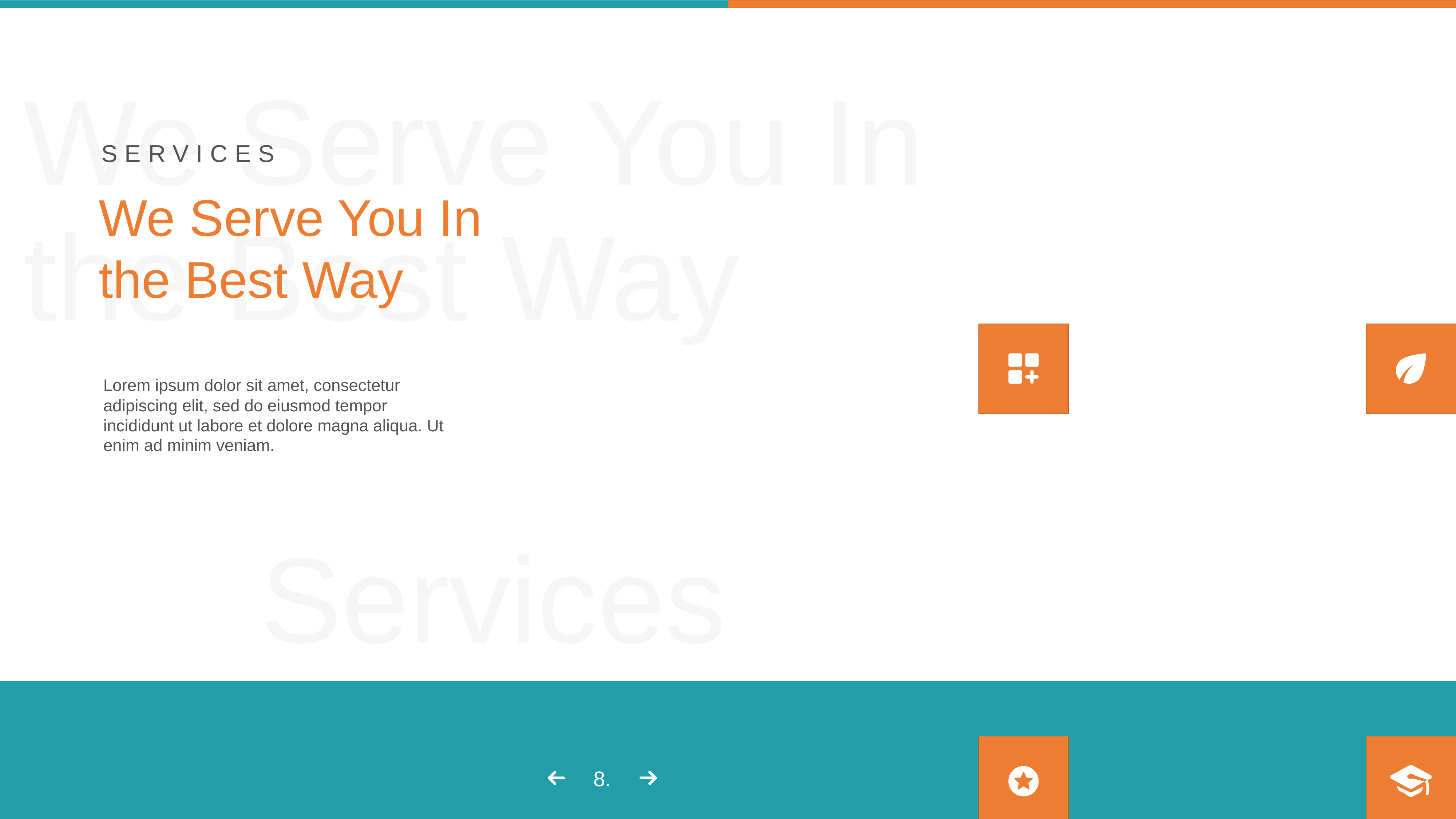

We Serve You In the Best Way
services
We Serve You In the Best Way

Lorem ipsum dolor sit amet, consectetur adipiscing elit, sed do eiusmod tempor incididunt ut labore et dolore magna aliqua. Ut enim ad minim veniam.

Services

8.